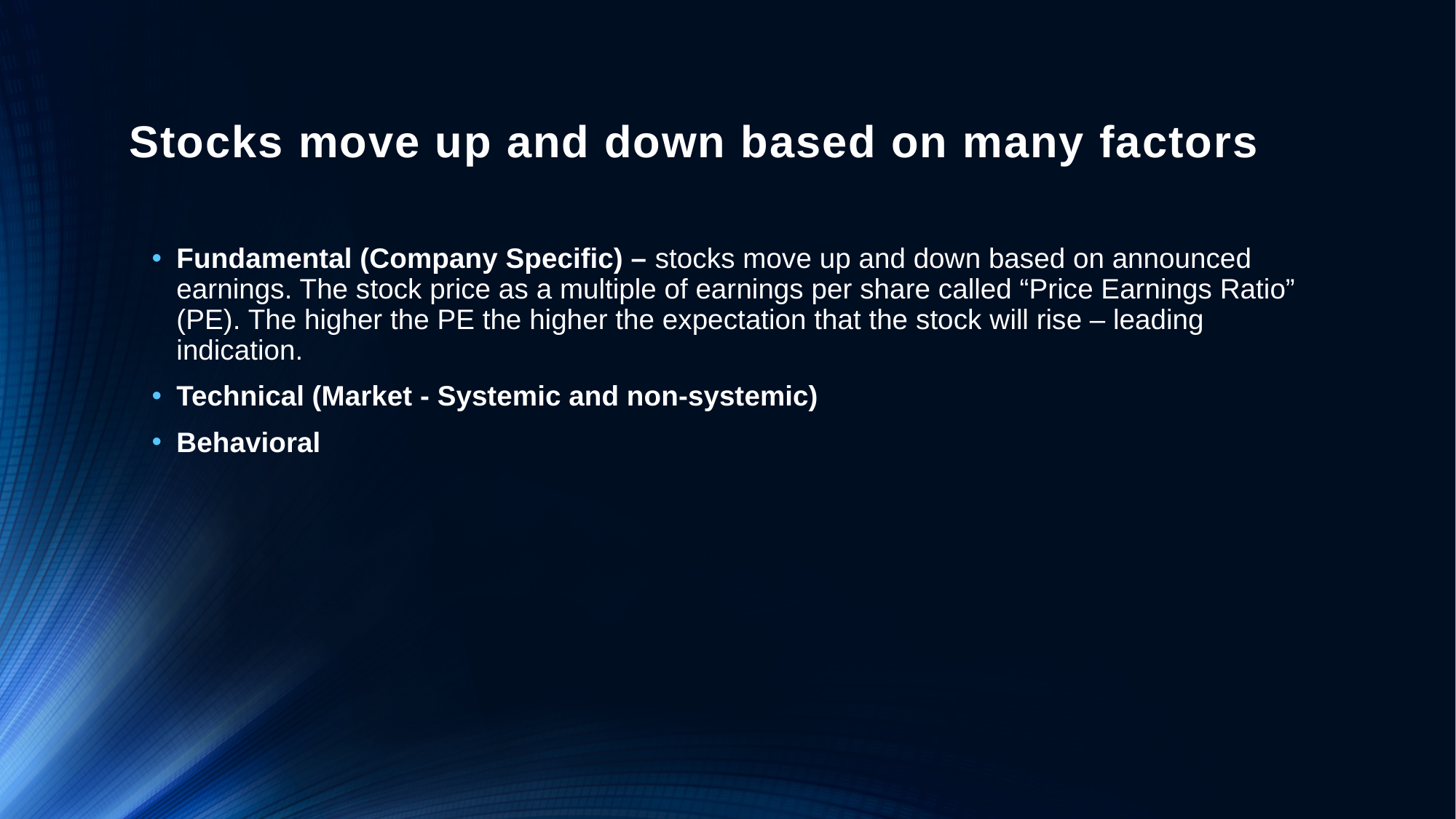

# Stocks move up and down based on many factors
Fundamental (Company Specific) – stocks move up and down based on announced earnings. The stock price as a multiple of earnings per share called “Price Earnings Ratio” (PE). The higher the PE the higher the expectation that the stock will rise – leading indication.
Technical (Market - Systemic and non-systemic)
Behavioral